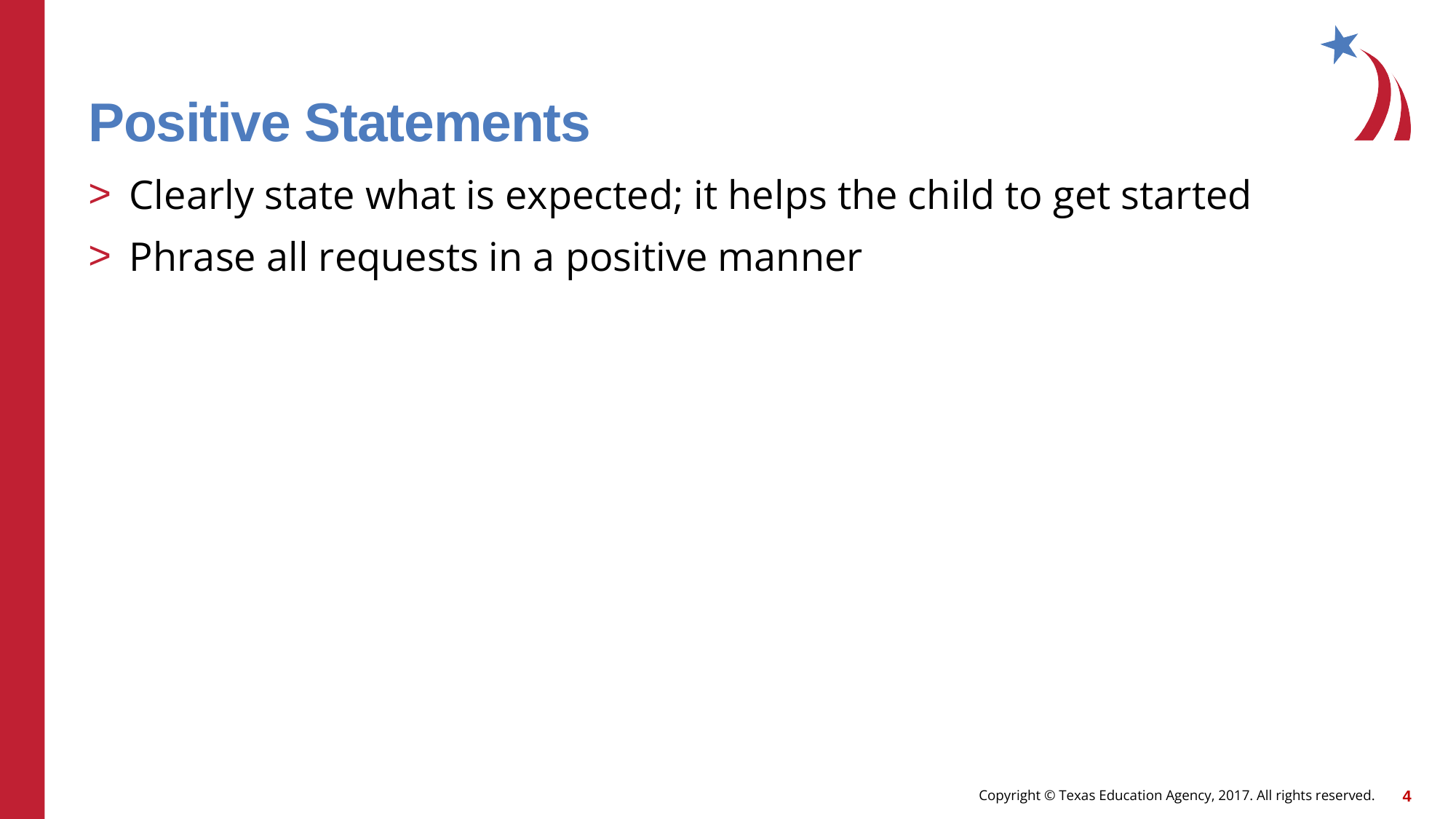

# Positive Statements
Clearly state what is expected; it helps the child to get started
Phrase all requests in a positive manner